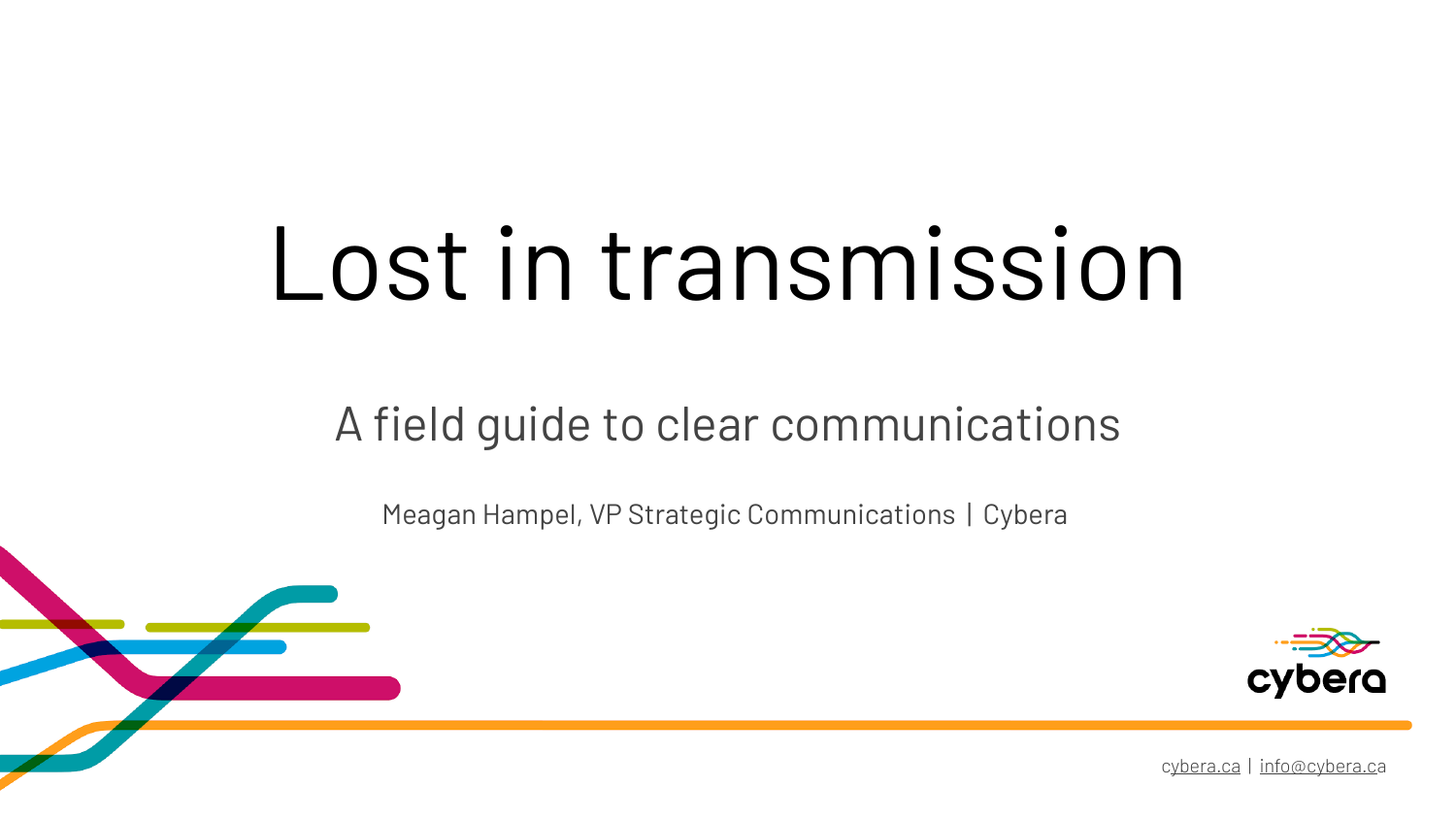

# Lost in transmission
A field guide to clear communications
Meagan Hampel, VP Strategic Communications  |  Cybera